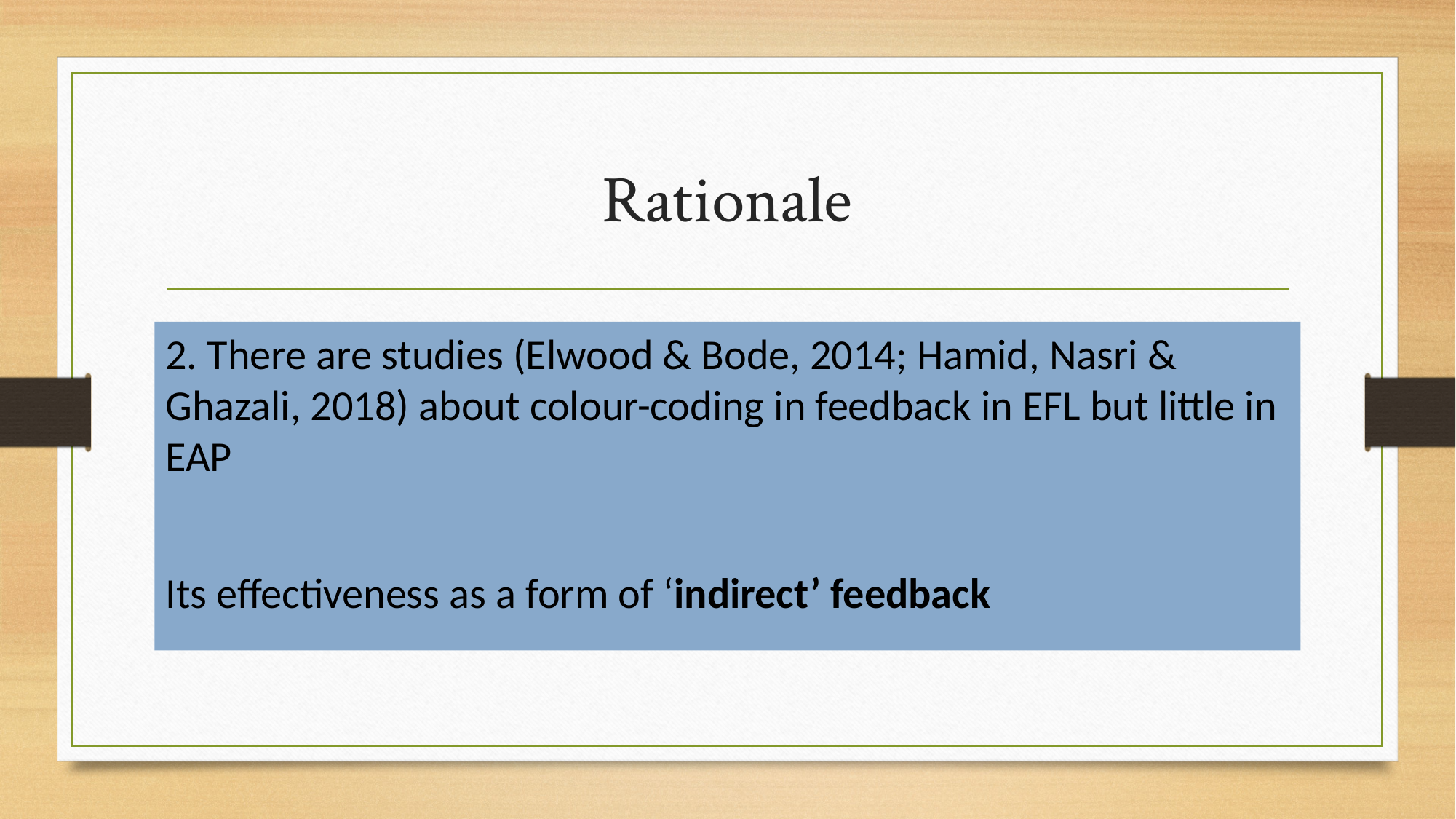

# Rationale
2. There are studies (Elwood & Bode, 2014; Hamid, Nasri & Ghazali, 2018) about colour-coding in feedback in EFL but little in EAP

Its effectiveness as a form of ‘indirect’ feedback